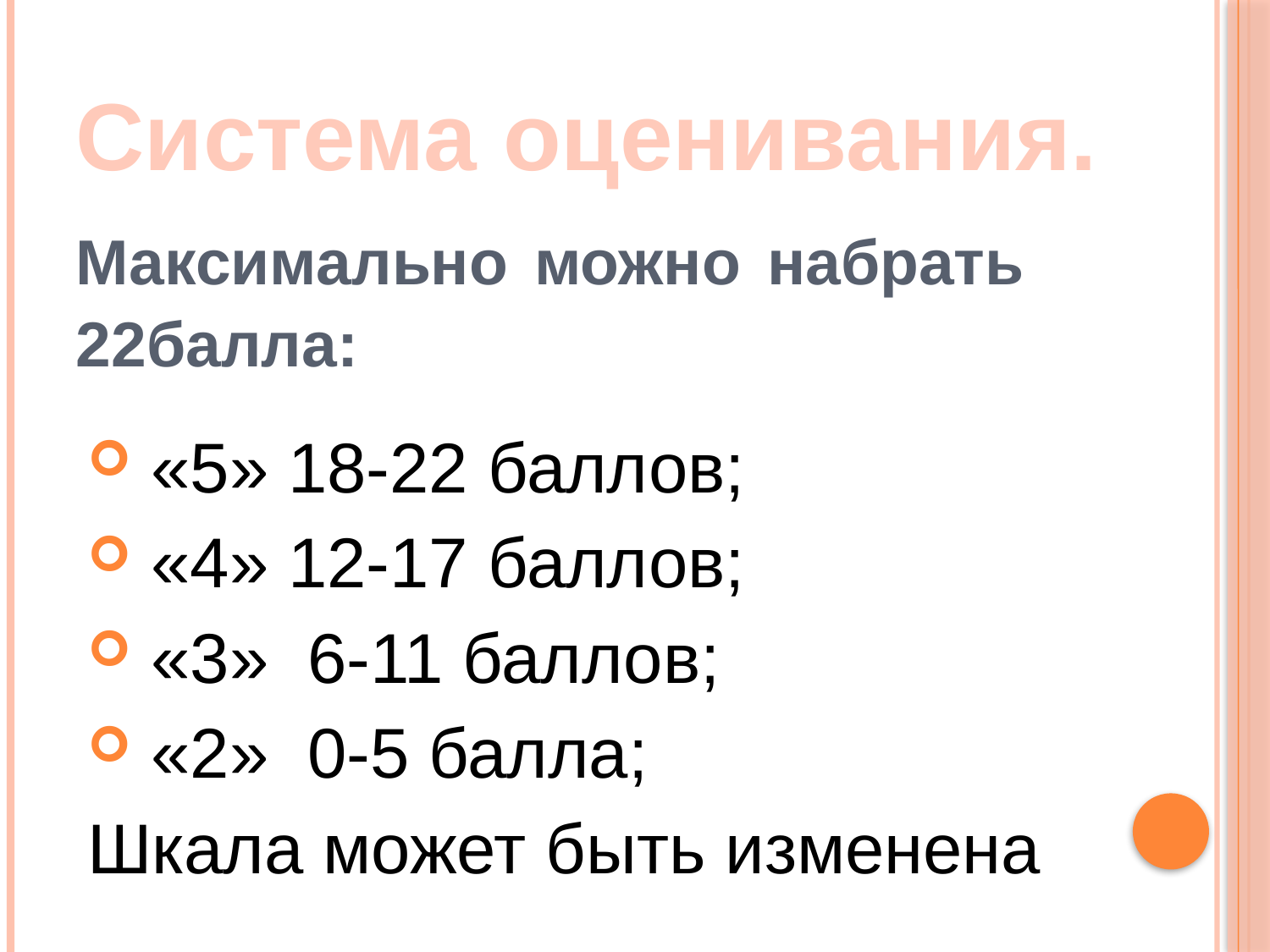

# Система оценивания. Максимально можно набрать 22балла:
 «5» 18-22 баллов;
 «4» 12-17 баллов;
 «3»  6-11 баллов;
 «2»  0-5 балла;
Шкала может быть изменена